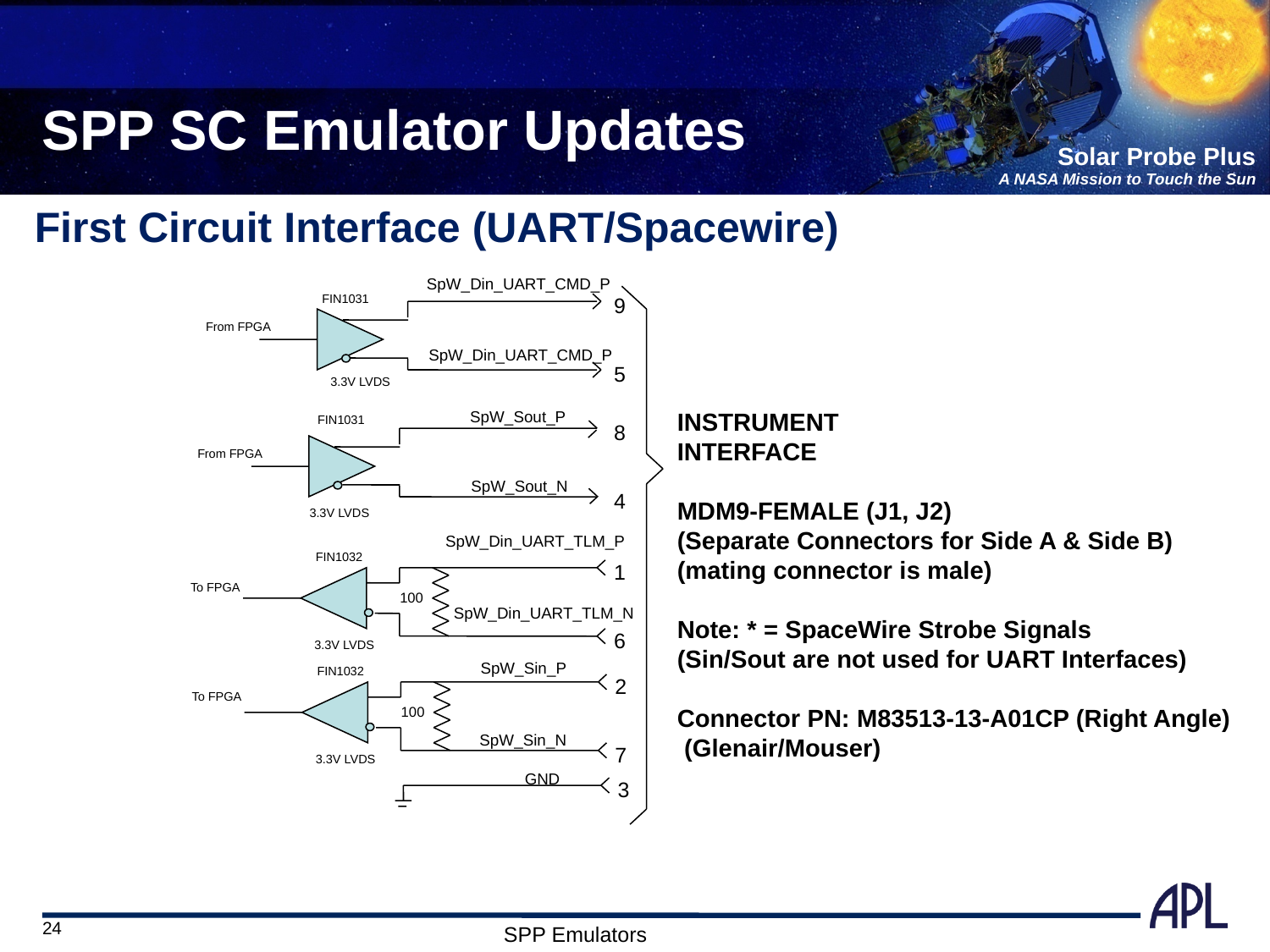

# SPP SC Emulator Updates
First Circuit Interface (UART/Spacewire)
SpW_Din_UART_CMD_P
FIN1031
9

From FPGA

SpW_Din_UART_CMD_P

5

3.3V LVDS

INSTRUMENT
INTERFACE

MDM9-FEMALE (J1, J2)
(Separate Connectors for Side A & Side B)
(mating connector is male)

Note: * = SpaceWire Strobe Signals
(Sin/Sout are not used for UART Interfaces)

Connector PN: M83513-13-A01CP (Right Angle)
 (Glenair/Mouser)
SpW_Sout_P
FIN1031
8

From FPGA

SpW_Sout_N

4

3.3V LVDS
SpW_Din_UART_TLM_P
FIN1032
1

To FPGA

100

SpW_Din_UART_TLM_N

6

3.3V LVDS

SpW_Sin_P
FIN1032
2

To FPGA

100

SpW_Sin_N

7

3.3V LVDS

GND
3

24